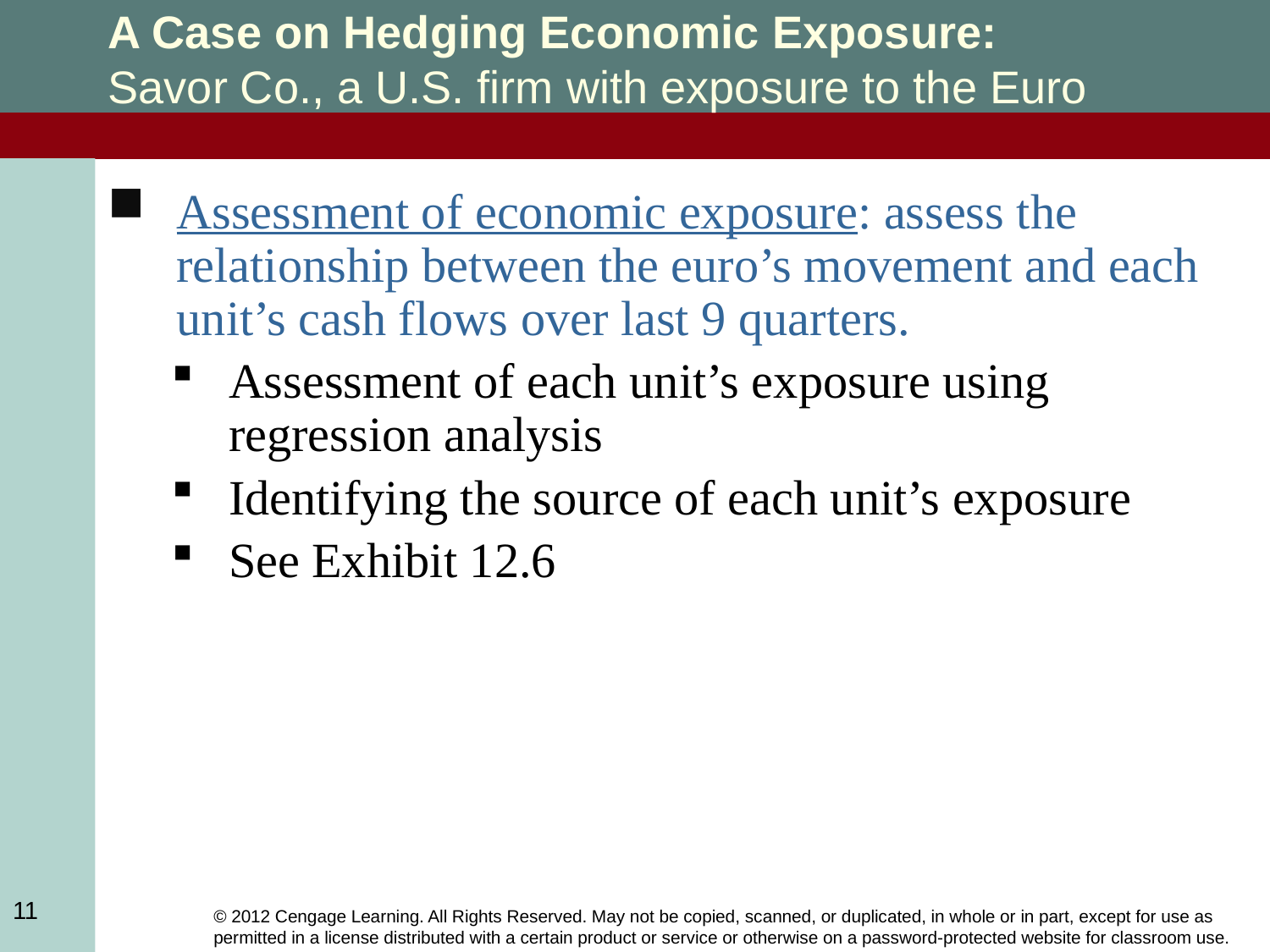

A Case on Hedging Economic Exposure:
Savor Co., a U.S. firm with exposure to the Euro
Assessment of economic exposure: assess the relationship between the euro’s movement and each unit’s cash flows over last 9 quarters.
Assessment of each unit’s exposure using regression analysis
Identifying the source of each unit’s exposure
See Exhibit 12.6
11